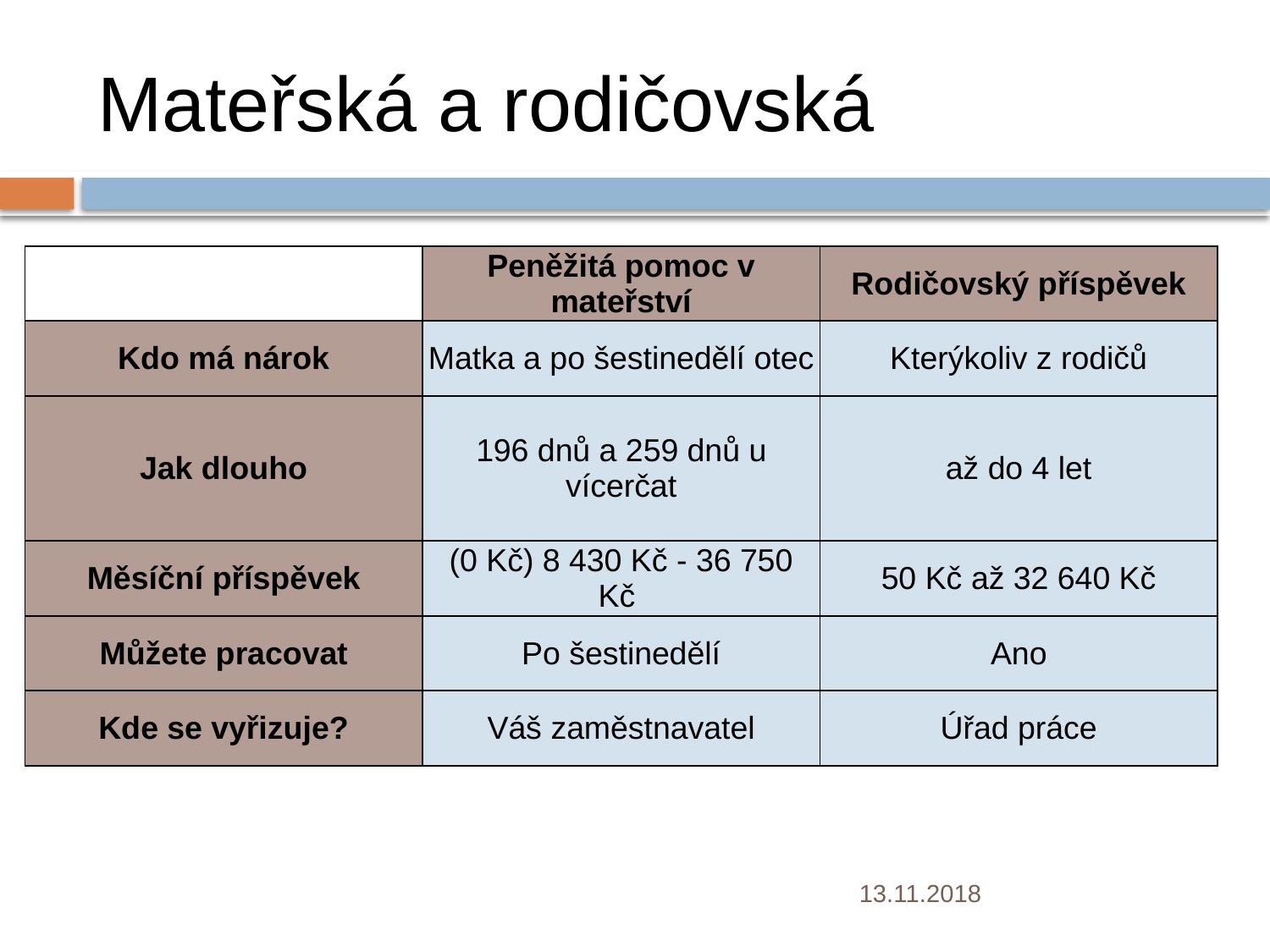

# Mateřská a rodičovská
|  | Peněžitá pomoc v mateřství | Rodičovský příspěvek |
| --- | --- | --- |
| Kdo má nárok | Matka a po šestinedělí otec | Kterýkoliv z rodičů |
| Jak dlouho | 196 dnů a 259 dnů u vícerčat | až do 4 let |
| Měsíční příspěvek | (0 Kč) 8 430 Kč - 36 750 Kč | 50 Kč až 32 640 Kč |
| Můžete pracovat | Po šestinedělí | Ano |
| Kde se vyřizuje? | Váš zaměstnavatel | Úřad práce |
13.11.2018